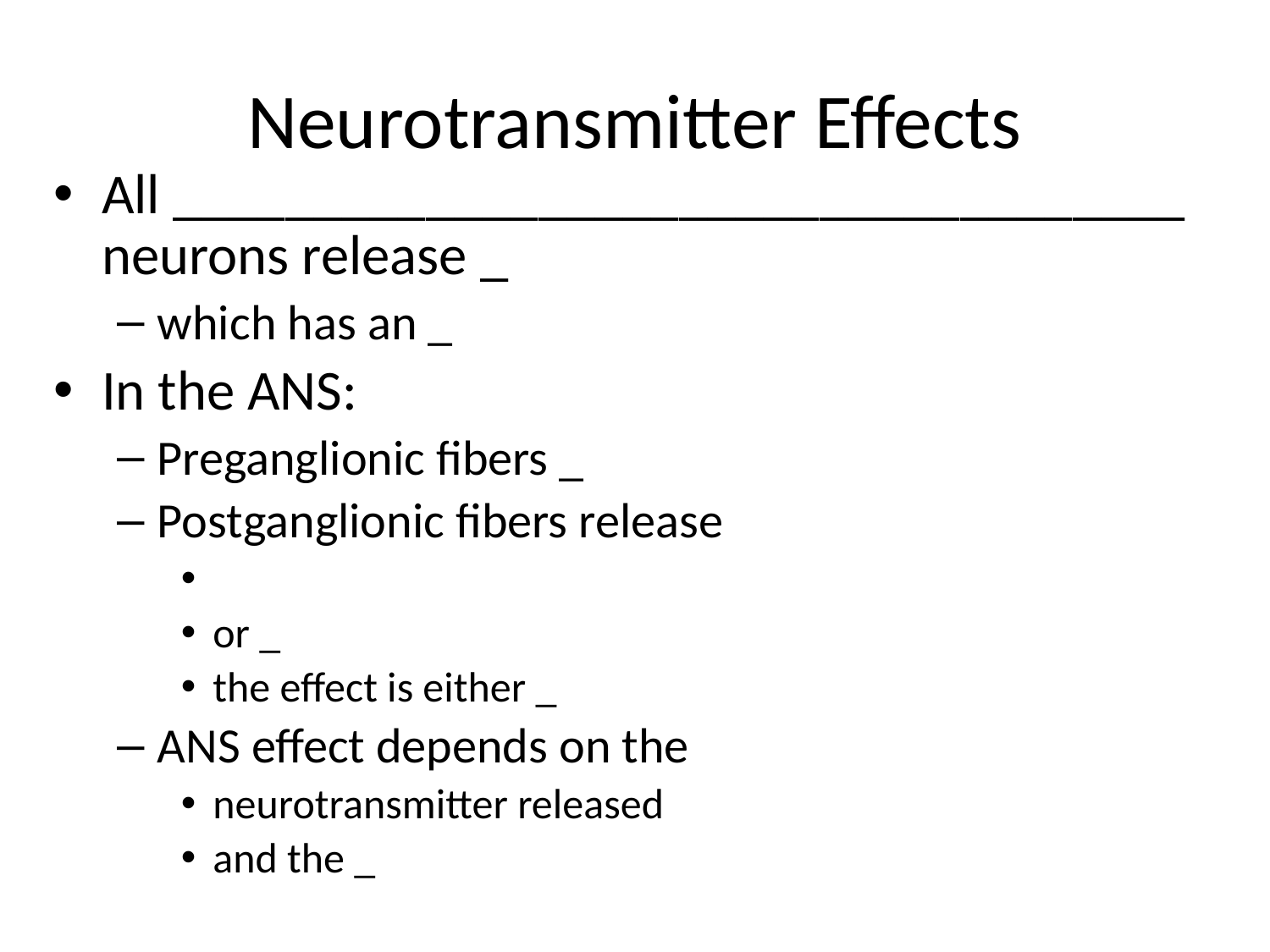

# Neurotransmitter Effects
All ____________________________________ neurons release _
which has an _
In the ANS:
Preganglionic fibers _
Postganglionic fibers release

or _
the effect is either _
ANS effect depends on the
neurotransmitter released
and the _